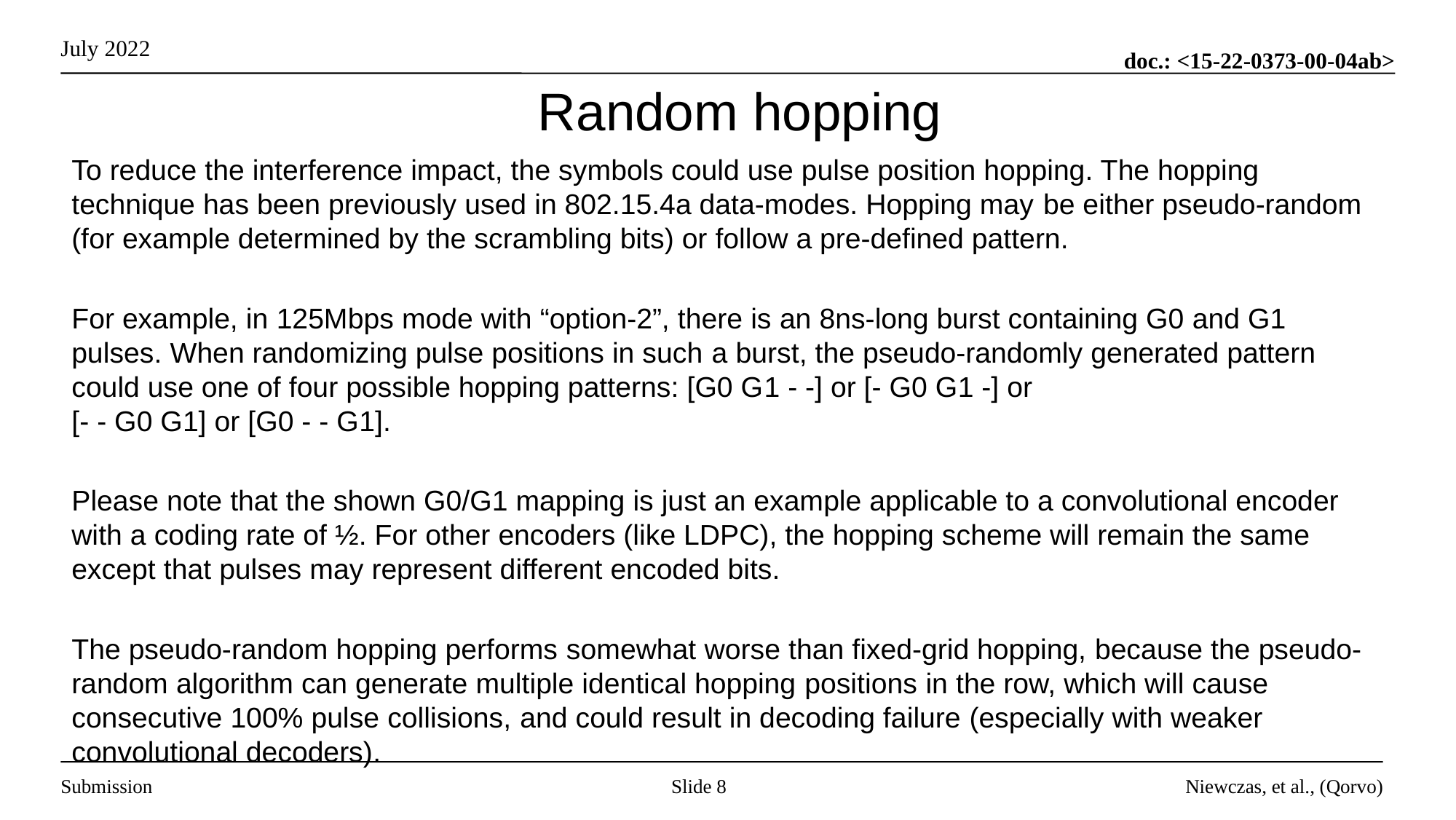

# Random hopping
To reduce the interference impact, the symbols could use pulse position hopping. The hopping technique has been previously used in 802.15.4a data-modes. Hopping may be either pseudo-random (for example determined by the scrambling bits) or follow a pre-defined pattern.

For example, in 125Mbps mode with “option-2”, there is an 8ns-long burst containing G0 and G1 pulses. When randomizing pulse positions in such a burst, the pseudo-randomly generated pattern could use one of four possible hopping patterns: [G0 G1 - -] or [- G0 G1 -] or
[- - G0 G1] or [G0 - - G1].

Please note that the shown G0/G1 mapping is just an example applicable to a convolutional encoder with a coding rate of ½. For other encoders (like LDPC), the hopping scheme will remain the same except that pulses may represent different encoded bits.

The pseudo-random hopping performs somewhat worse than fixed-grid hopping, because the pseudo-random algorithm can generate multiple identical hopping positions in the row, which will cause consecutive 100% pulse collisions, and could result in decoding failure (especially with weaker convolutional decoders).